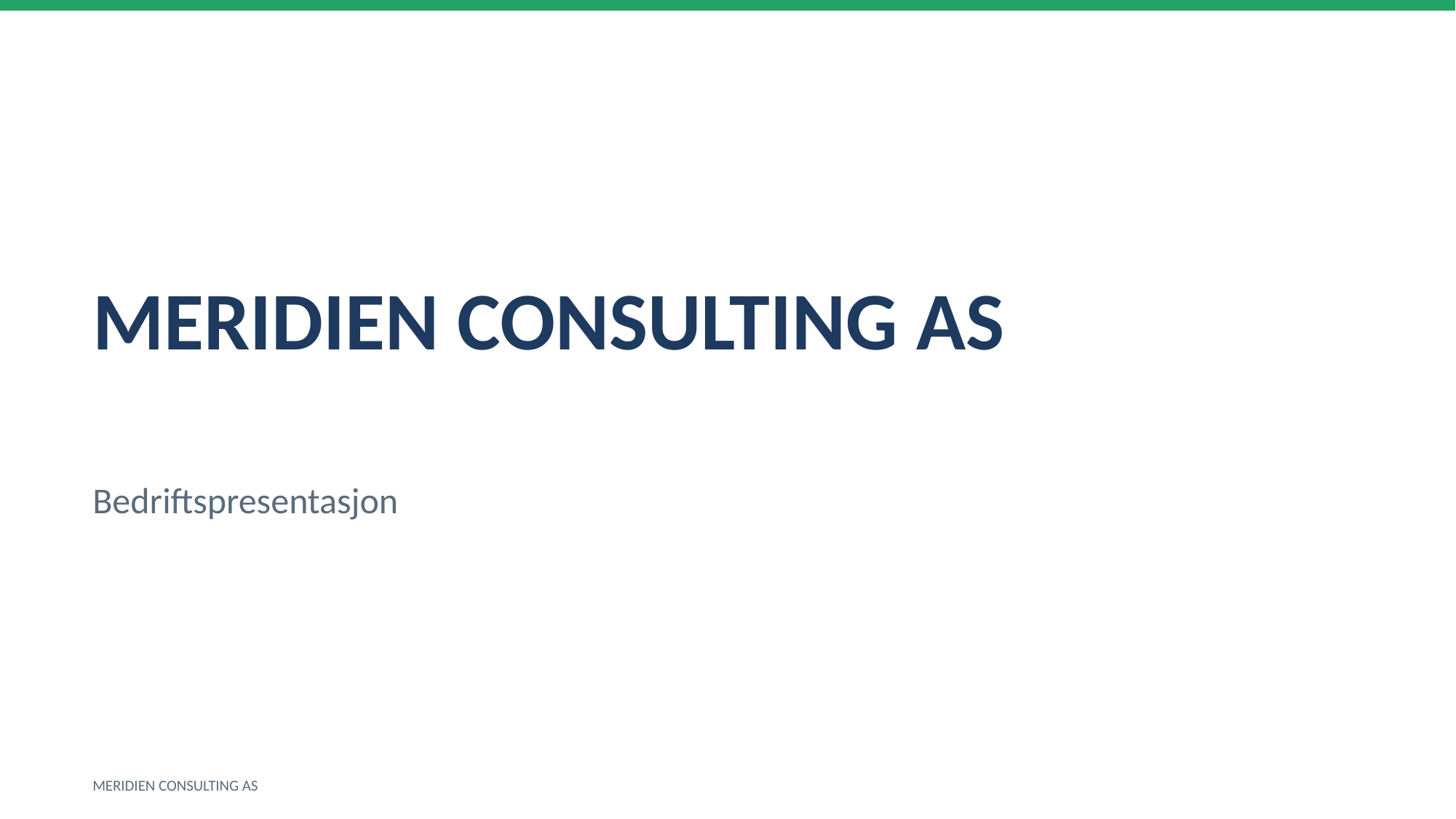

MERIDIEN CONSULTING AS
Bedriftspresentasjon
MERIDIEN CONSULTING AS